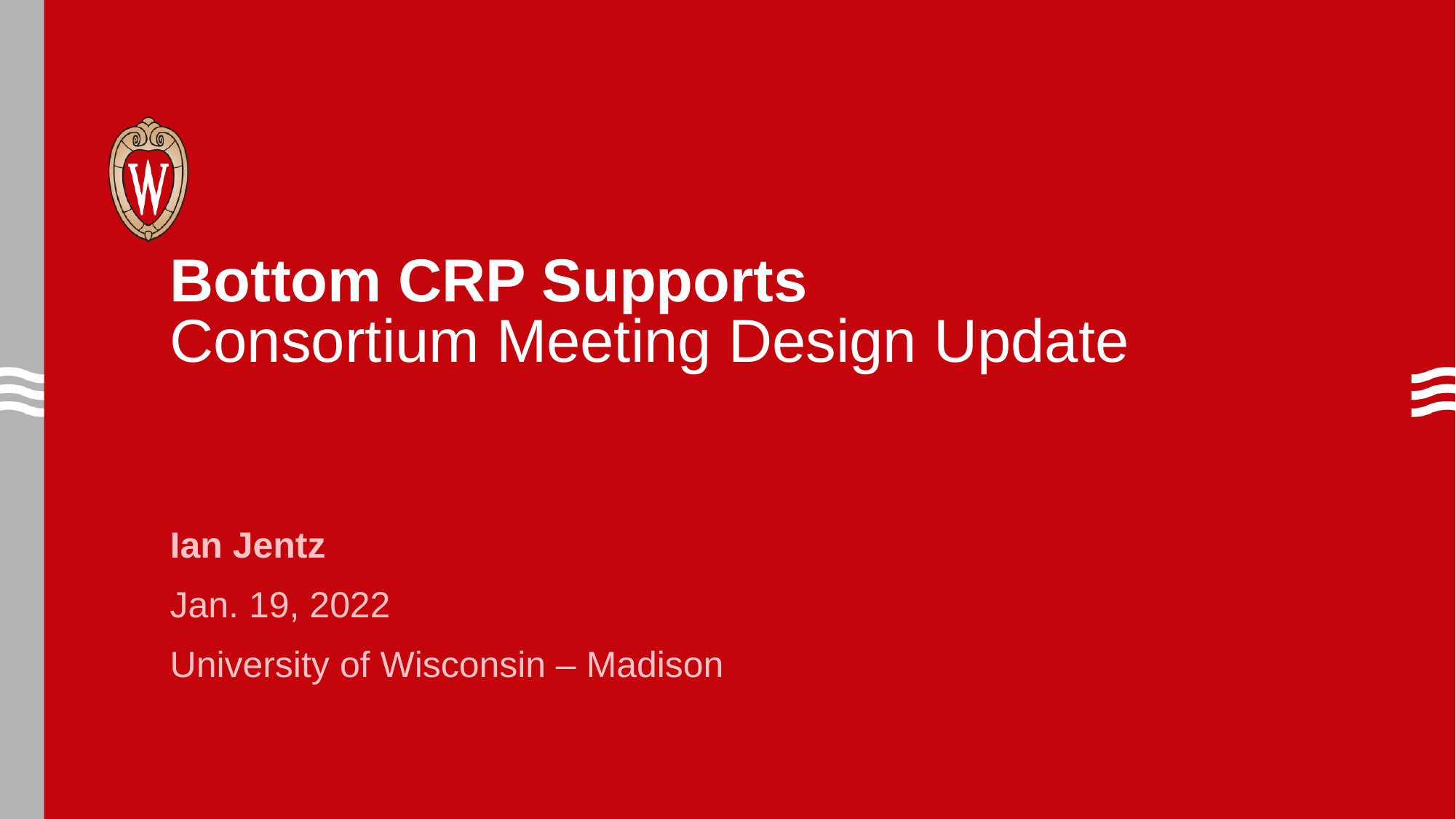

# Bottom CRP Supports Consortium Meeting Design Update
Ian Jentz
Jan. 19, 2022
University of Wisconsin – Madison